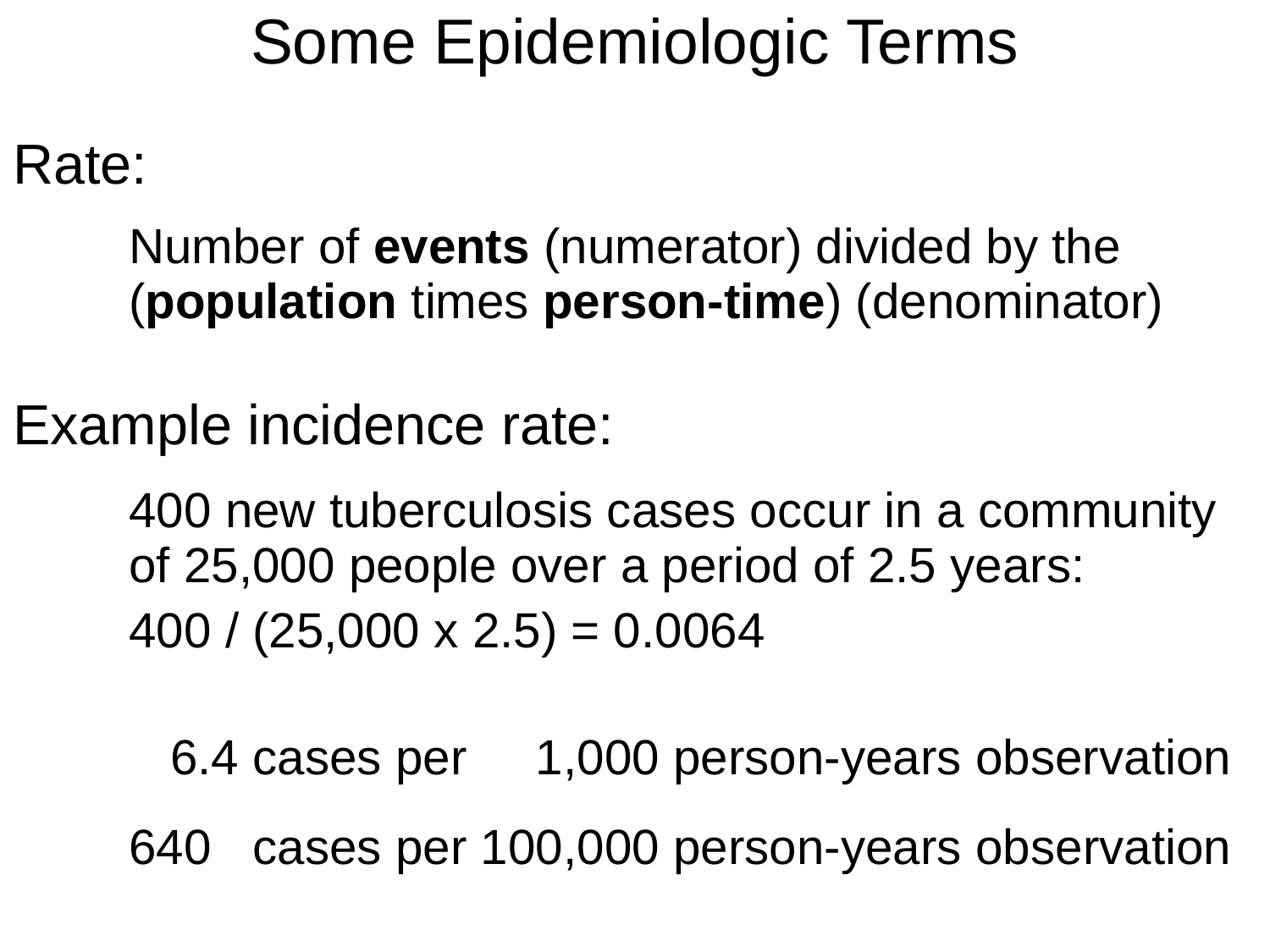

| Some Epidemiologic Terms |  |
| --- | --- |
| Rate: |  |
|  | Number of events (numerator) divided by the (population times person-time) (denominator) |
| Example incidence rate: |  |
|  | 400 new tuberculosis cases occur in a community of 25,000 people over a period of 2.5 years: 400 / (25,000 x 2.5) = 0.0064 |
| or | 6.4 cases per 1,000 person-years observation |
| or | 640 cases per 100,000 person-years observation |